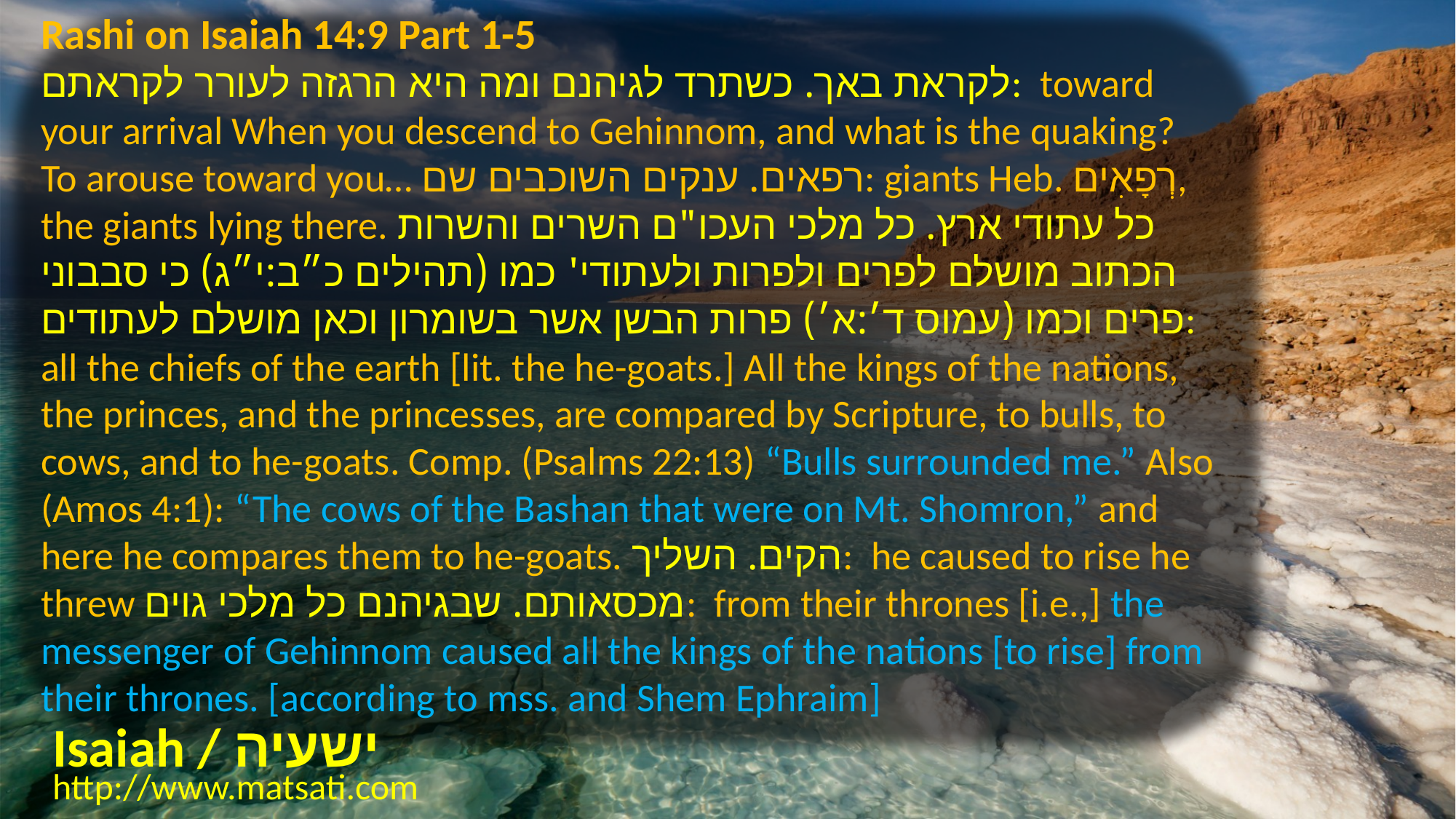

Rashi on Isaiah 14:9 Part 1-5
לקראת באך. כשתרד לגיהנם ומה היא הרגזה לעורר לקראתם:  toward your arrival When you descend to Gehinnom, and what is the quaking? To arouse toward you… רפאים. ענקים השוכבים שם: giants Heb. רְפָאִים, the giants lying there. כל עתודי ארץ. כל מלכי העכו"ם השרים והשרות הכתוב מושלם לפרים ולפרות ולעתודי' כמו (תהילים כ״ב:י״ג) כי סבבוני פרים וכמו (עמוס ד׳:א׳) פרות הבשן אשר בשומרון וכאן מושלם לעתודים:  all the chiefs of the earth [lit. the he-goats.] All the kings of the nations, the princes, and the princesses, are compared by Scripture, to bulls, to cows, and to he-goats. Comp. (Psalms 22:13) “Bulls surrounded me.” Also (Amos 4:1): “The cows of the Bashan that were on Mt. Shomron,” and here he compares them to he-goats. הקים. השליך:  he caused to rise he threw מכסאותם. שבגיהנם כל מלכי גוים:  from their thrones [i.e.,] the messenger of Gehinnom caused all the kings of the nations [to rise] from their thrones. [according to mss. and Shem Ephraim]
Isaiah / ישעיה
http://www.matsati.com